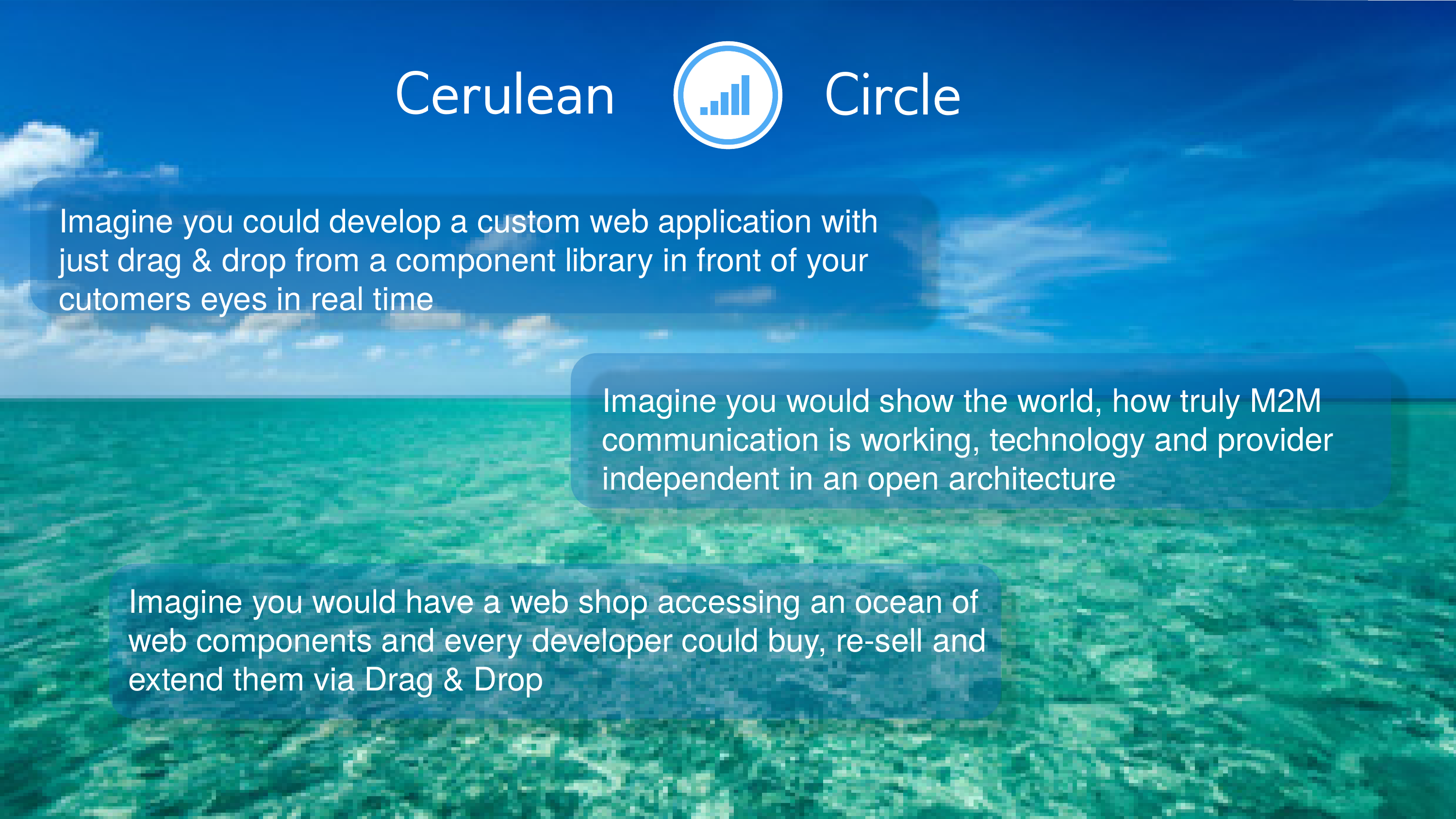

Imagine you could develop a custom web application with just drag & drop from a component library in front of your cutomers eyes in real time

Imagine you would show the world, how truly M2M communication is working, technology and provider independent in an open architecture

Imagine you would have a web shop accessing an ocean of web components and every developer could buy, re-sell and extend them via Drag & Drop